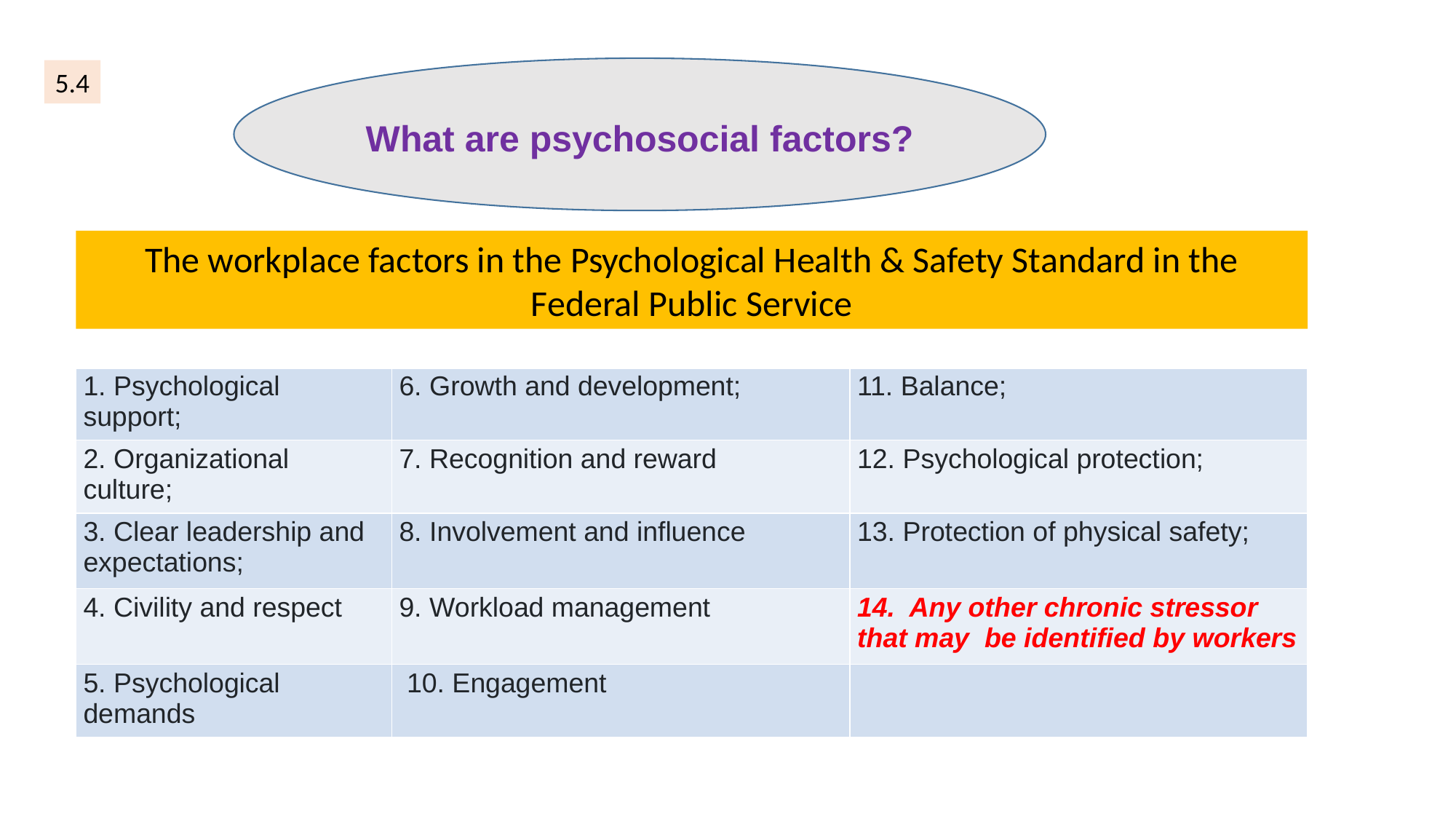

What are psychosocial factors?
5.4

https://canadianlabour.ca/uncategorized/national-standard-canada-psychological-health-and-safety-workplace/

The workplace factors in the Psychological Health & Safety Standard in the Federal Public Service
|  |  |  |
| --- | --- | --- |
| 1. Psychological support; | 6. Growth and development; | 11. Balance; |
| 2. Organizational culture; | 7. Recognition and reward | 12. Psychological protection; |
| 3. Clear leadership and expectations; | 8. Involvement and influence | 13. Protection of physical safety; |
| 4. Civility and respect | 9. Workload management | 14. Any other chronic stressor that may be identified by workers |
| 5. Psychological demands | 10. Engagement |  |